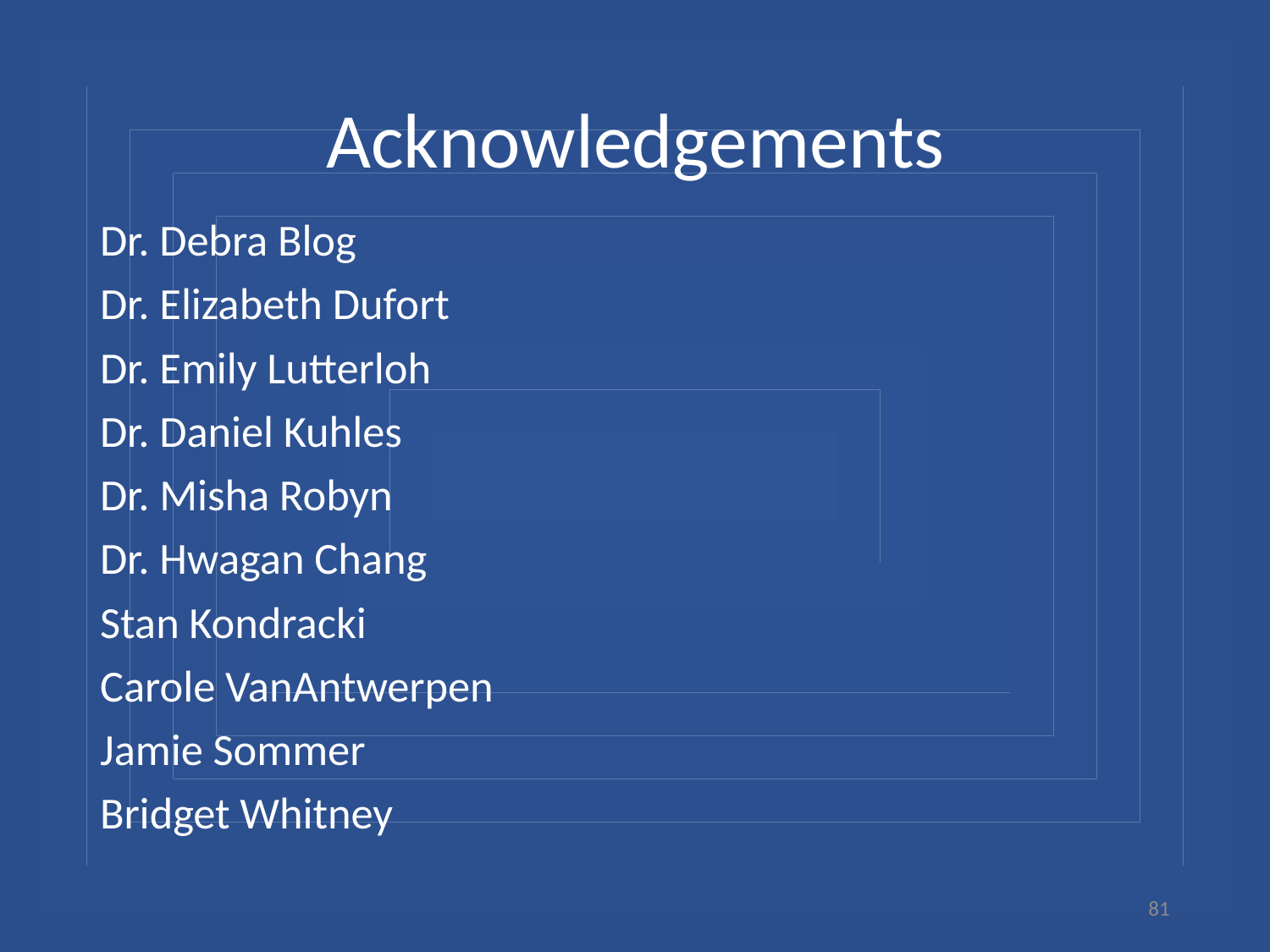

# Acknowledgements
Dr. Debra Blog
Dr. Elizabeth Dufort
Dr. Emily Lutterloh
Dr. Daniel Kuhles
Dr. Misha Robyn
Dr. Hwagan Chang
Stan Kondracki
Carole VanAntwerpen
Jamie Sommer
Bridget Whitney
81